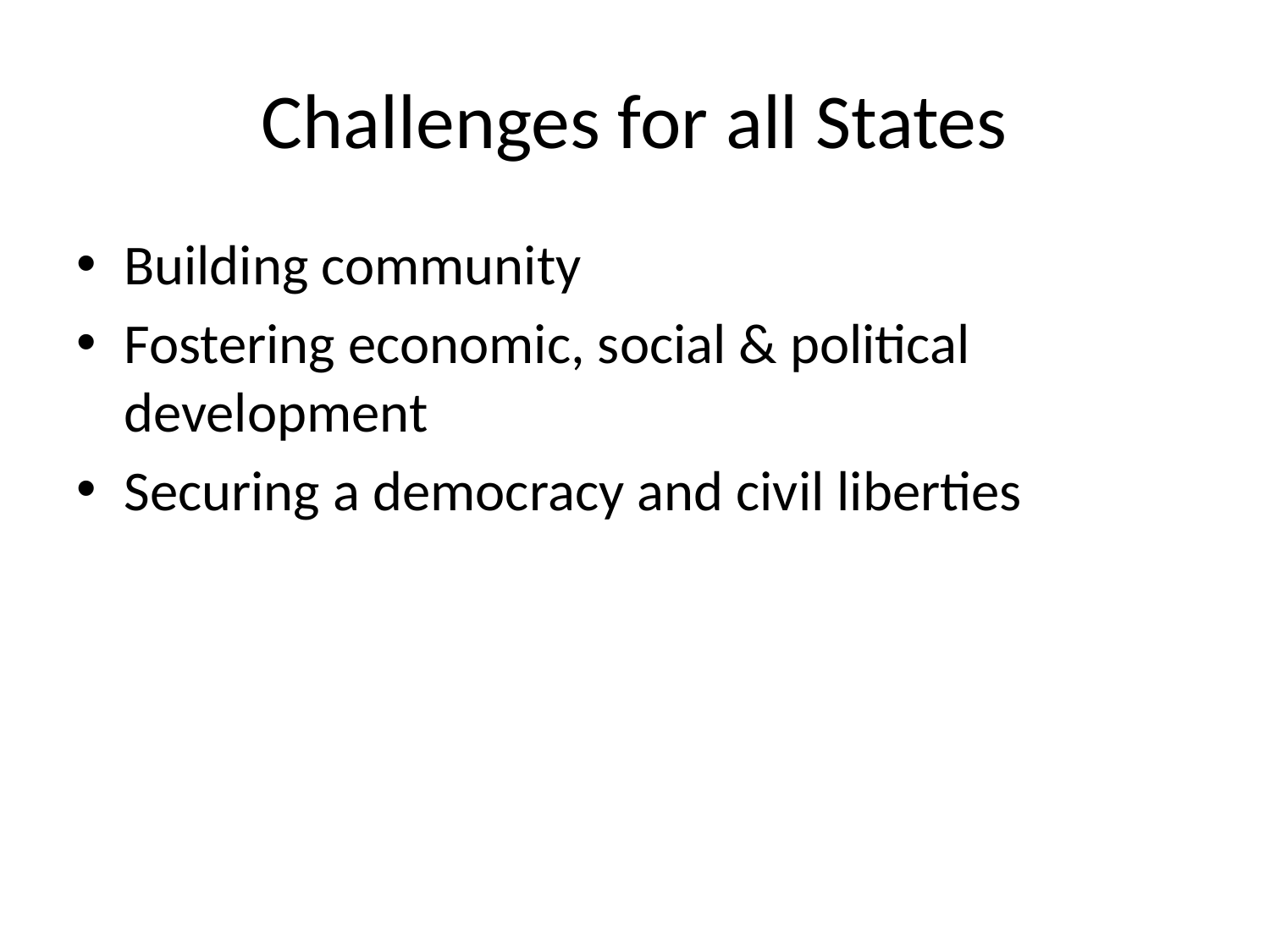

# Challenges for all States
Building community
Fostering economic, social & political development
Securing a democracy and civil liberties